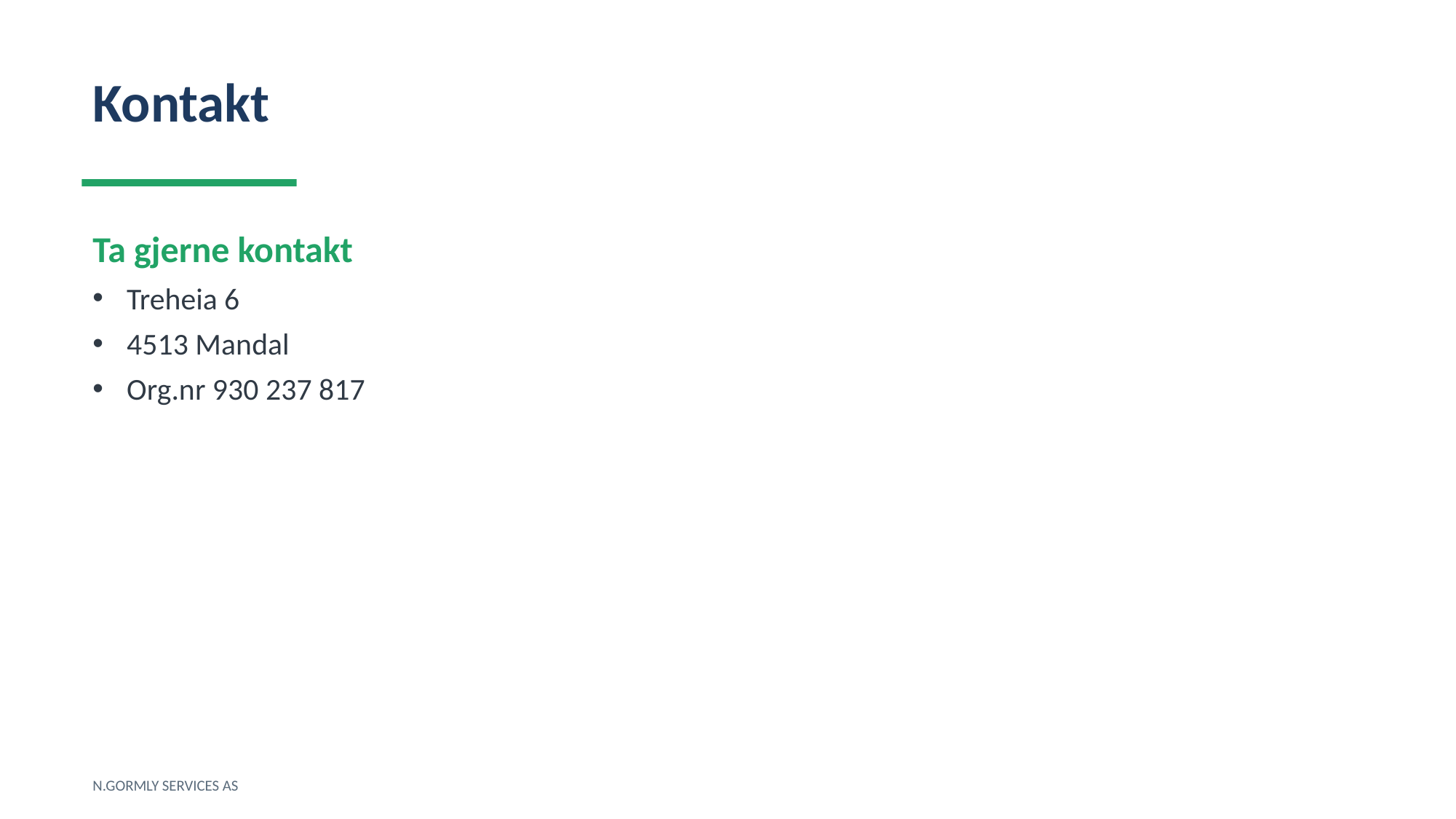

Kontakt

Ta gjerne kontakt
Treheia 6
4513 Mandal
Org.nr 930 237 817
N.GORMLY SERVICES AS